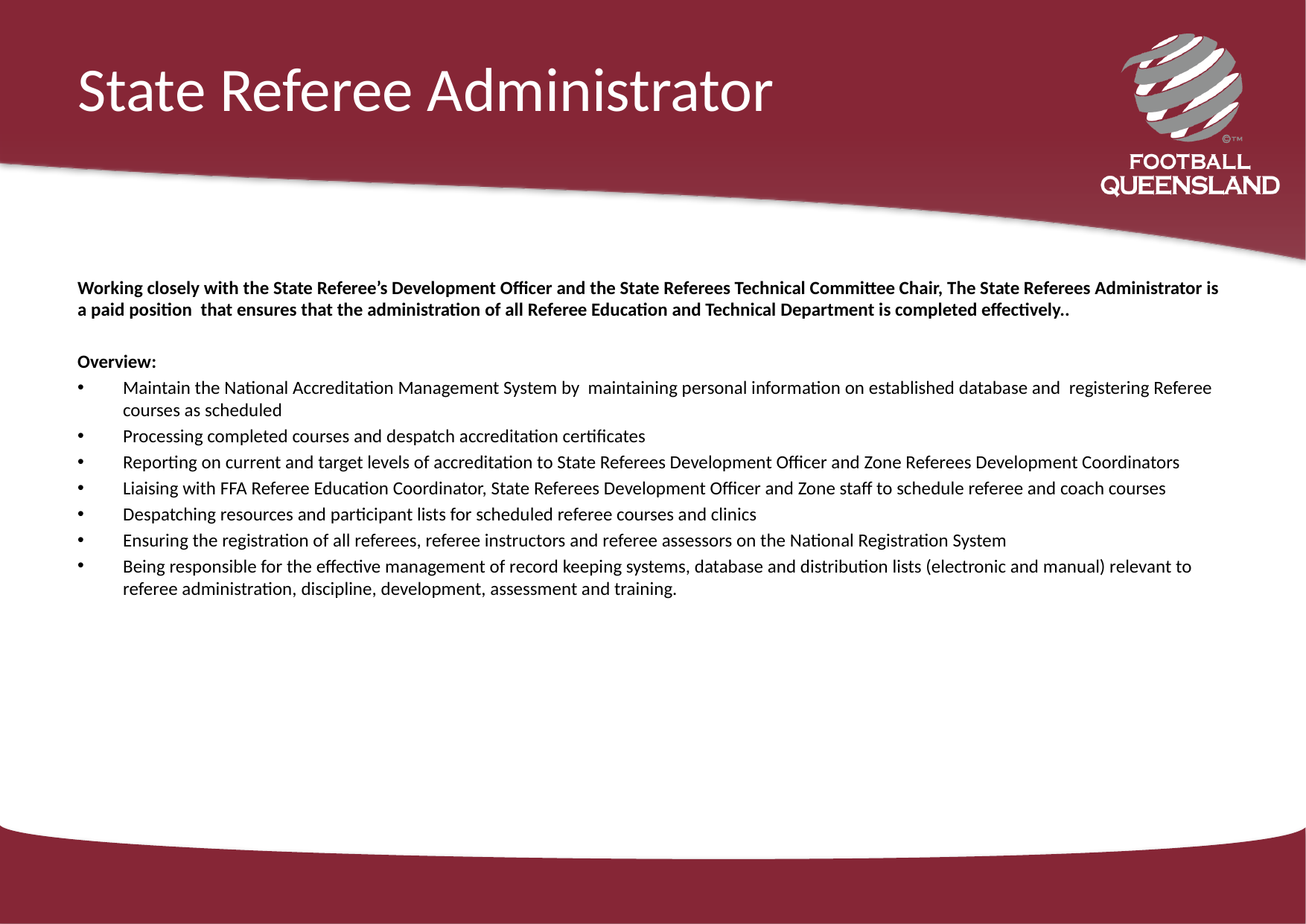

# State Referee Administrator

Working closely with the State Referee’s Development Officer and the State Referees Technical Committee Chair, The State Referees Administrator is a paid position  that ensures that the administration of all Referee Education and Technical Department is completed effectively..

Overview:
Maintain the National Accreditation Management System by  maintaining personal information on established database and  registering Referee courses as scheduled
Processing completed courses and despatch accreditation certificates
Reporting on current and target levels of accreditation to State Referees Development Officer and Zone Referees Development Coordinators
Liaising with FFA Referee Education Coordinator, State Referees Development Officer and Zone staff to schedule referee and coach courses
Despatching resources and participant lists for scheduled referee courses and clinics
Ensuring the registration of all referees, referee instructors and referee assessors on the National Registration System
Being responsible for the effective management of record keeping systems, database and distribution lists (electronic and manual) relevant to referee administration, discipline, development, assessment and training.